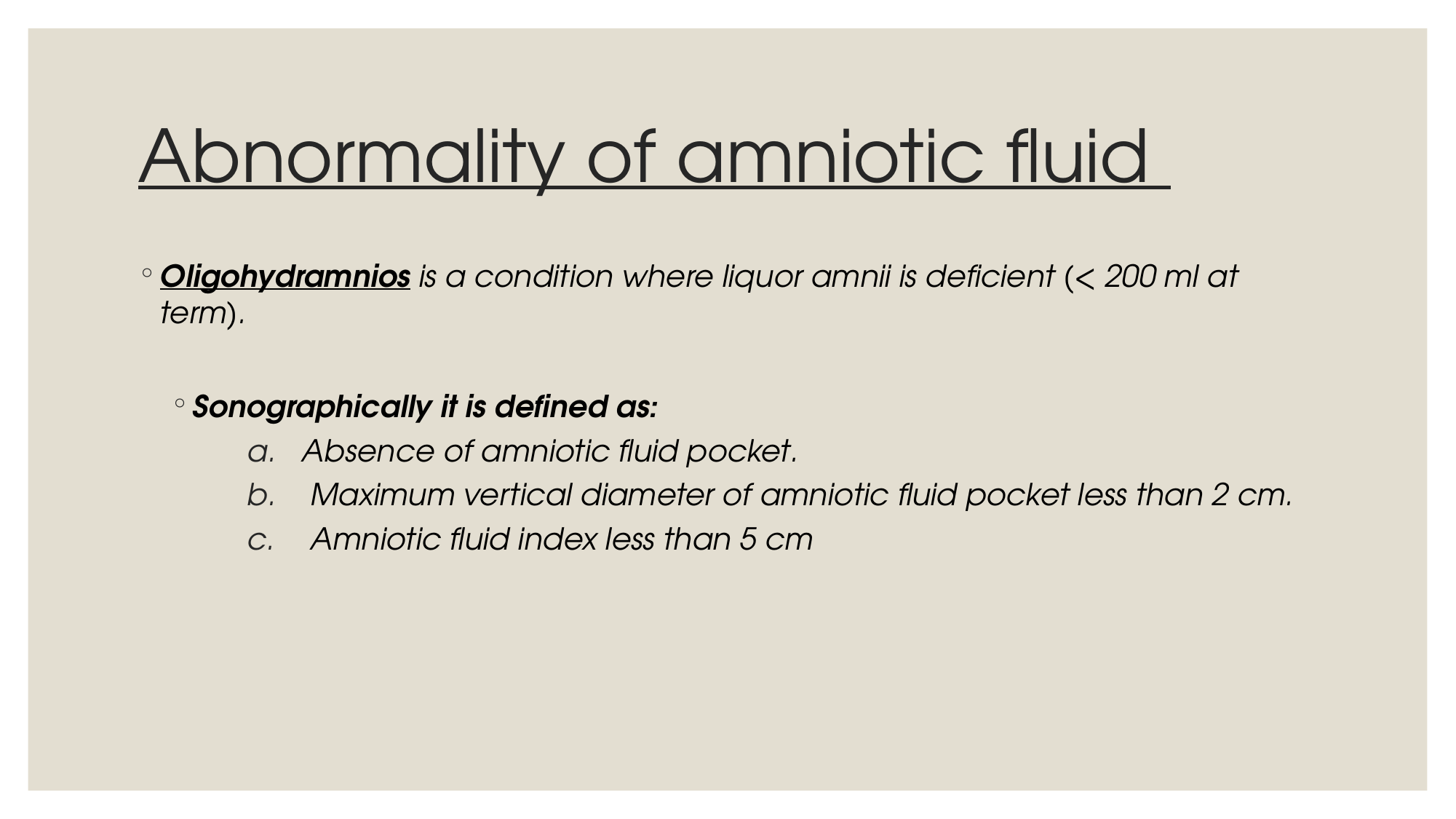

# Abnormality of amniotic fluid
Oligohydramnios is a condition where liquor amnii is deficient (< 200 ml at term).

Sonographically it is defined as:
Absence of amniotic fluid pocket.
 Maximum vertical diameter of amniotic fluid pocket less than 2 cm.
 Amniotic fluid index less than 5 cm